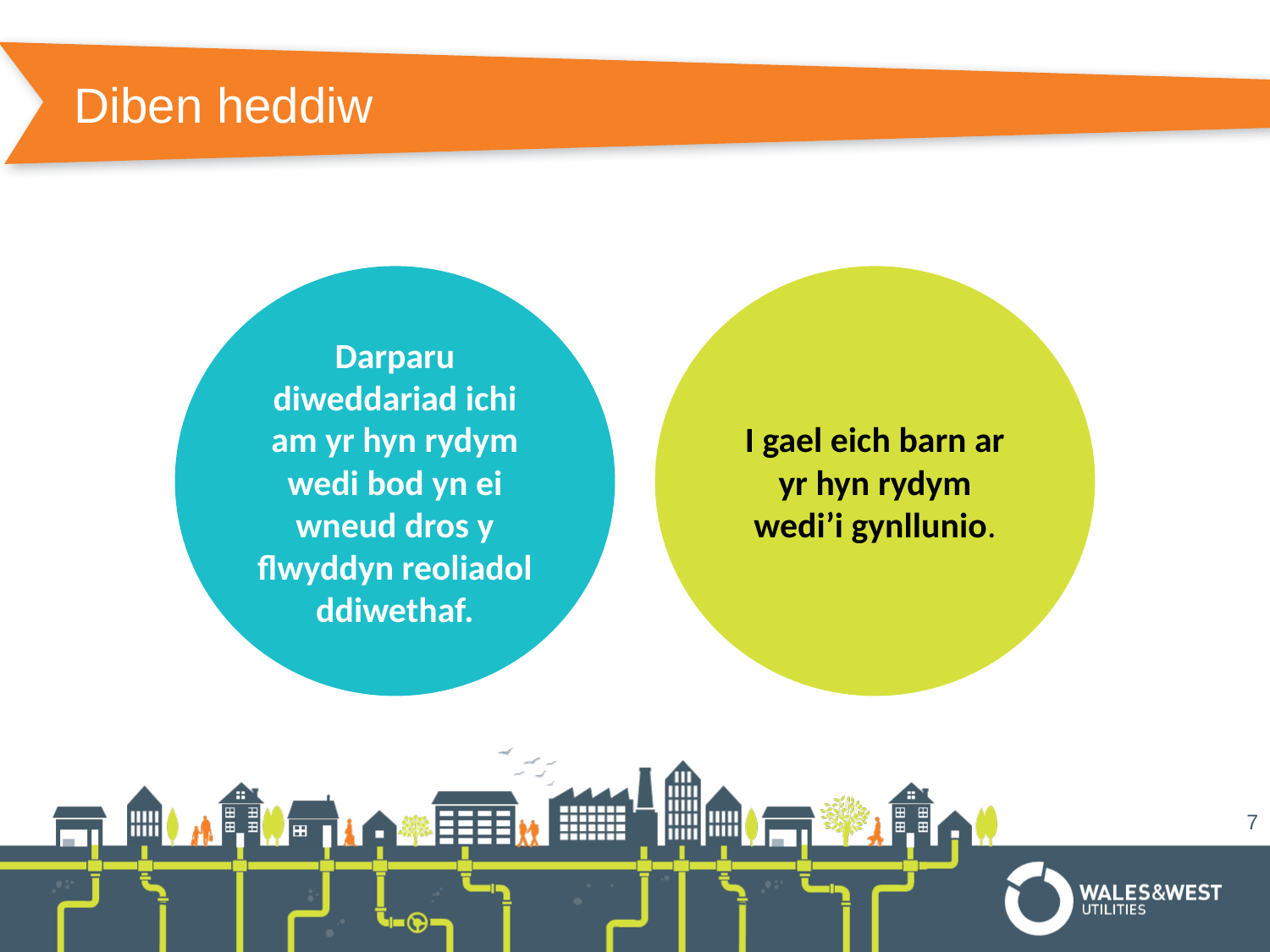

# Diben heddiw
Darparu diweddariad ichi am yr hyn rydym wedi bod yn ei wneud dros y flwyddyn reoliadol ddiwethaf.
I gael eich barn ar yr hyn rydym wedi’i gynllunio.
7